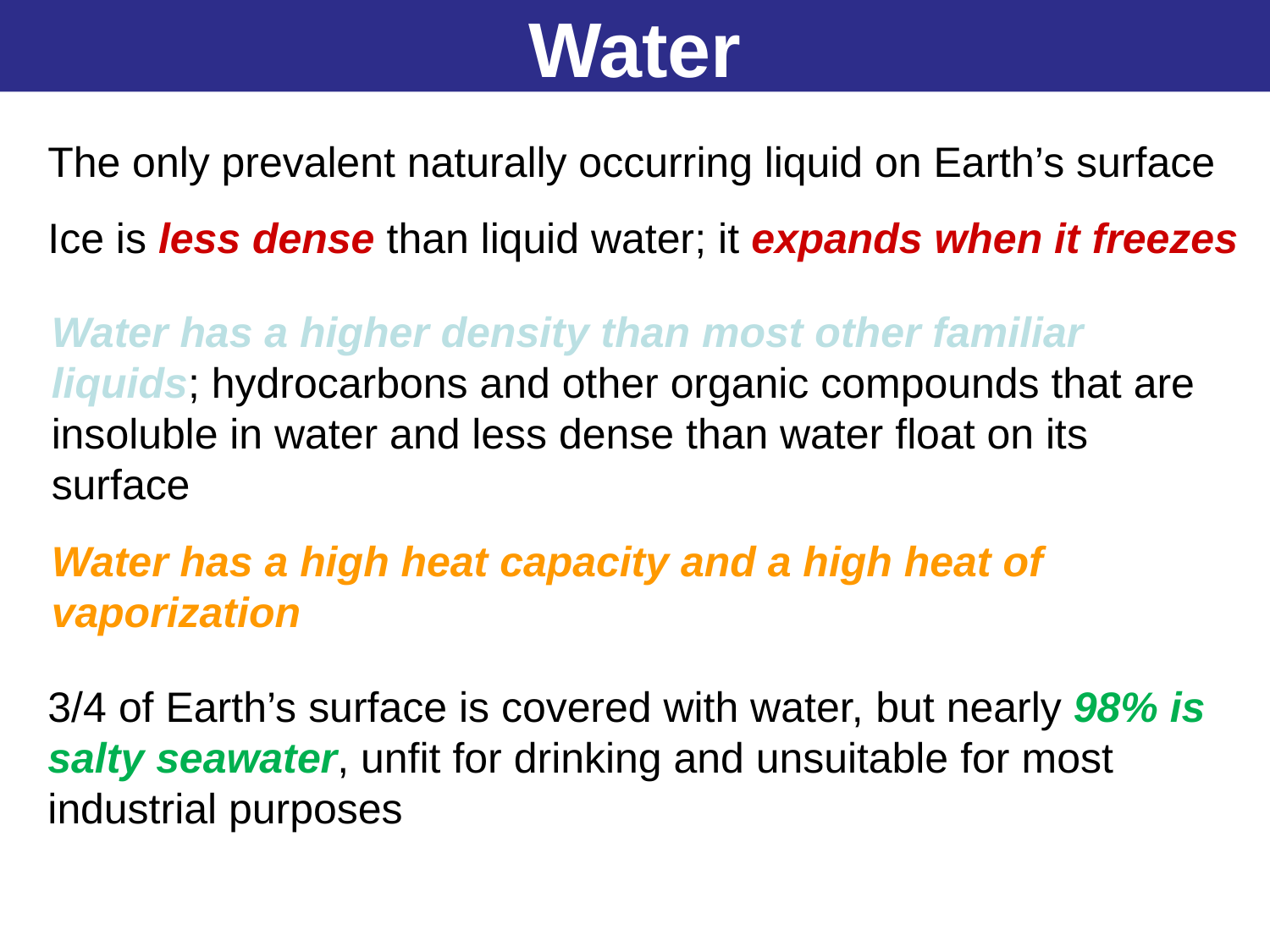

Water
The only prevalent naturally occurring liquid on Earth’s surface
Ice is less dense than liquid water; it expands when it freezes
Water has a higher density than most other familiar liquids; hydrocarbons and other organic compounds that are insoluble in water and less dense than water float on its surface
Water has a high heat capacity and a high heat of vaporization
3/4 of Earth’s surface is covered with water, but nearly 98% is salty seawater, unfit for drinking and unsuitable for most industrial purposes